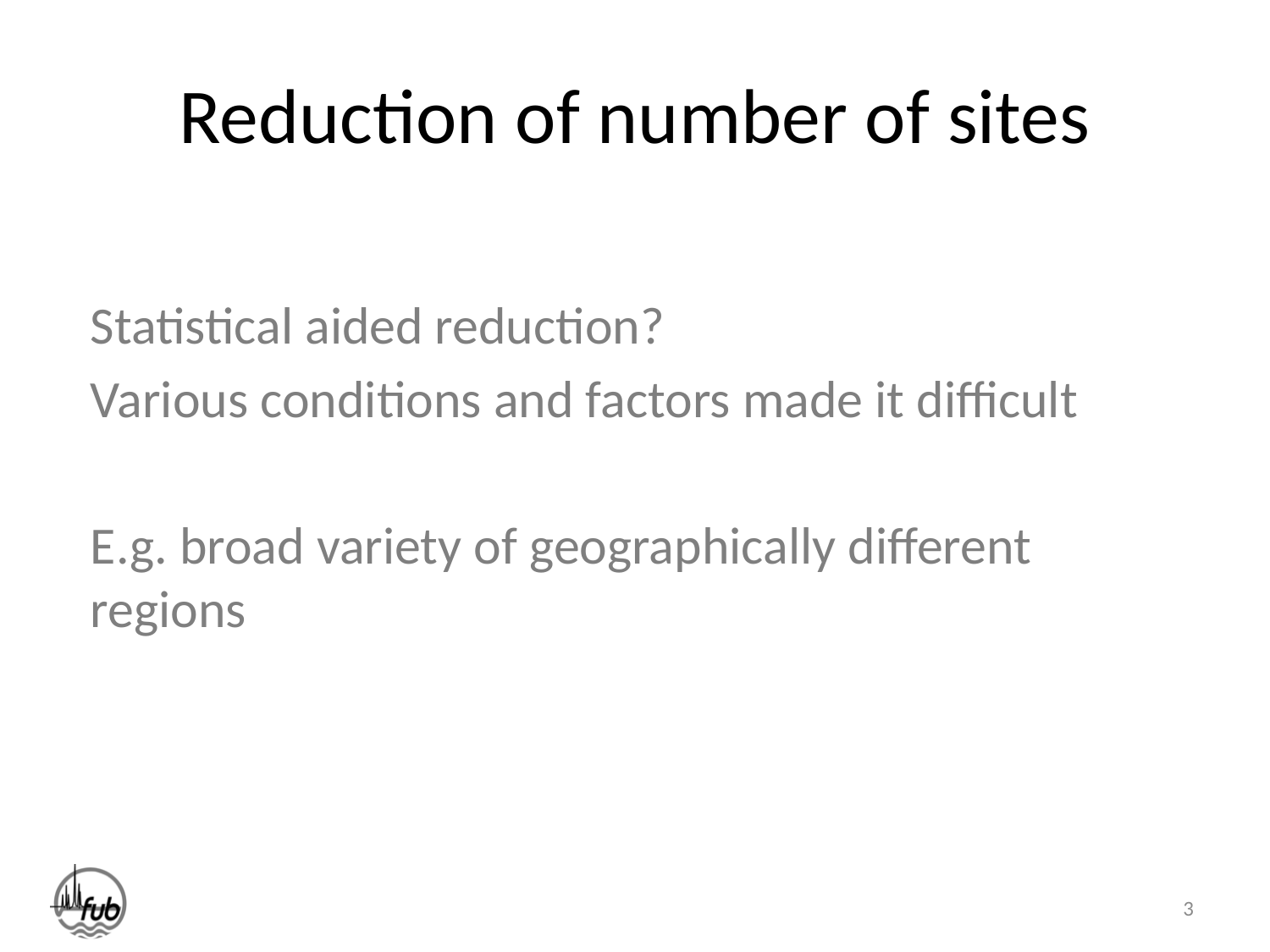

# Reduction of number of sites
Statistical aided reduction?
Various conditions and factors made it difficult

E.g. broad variety of geographically different regions
3